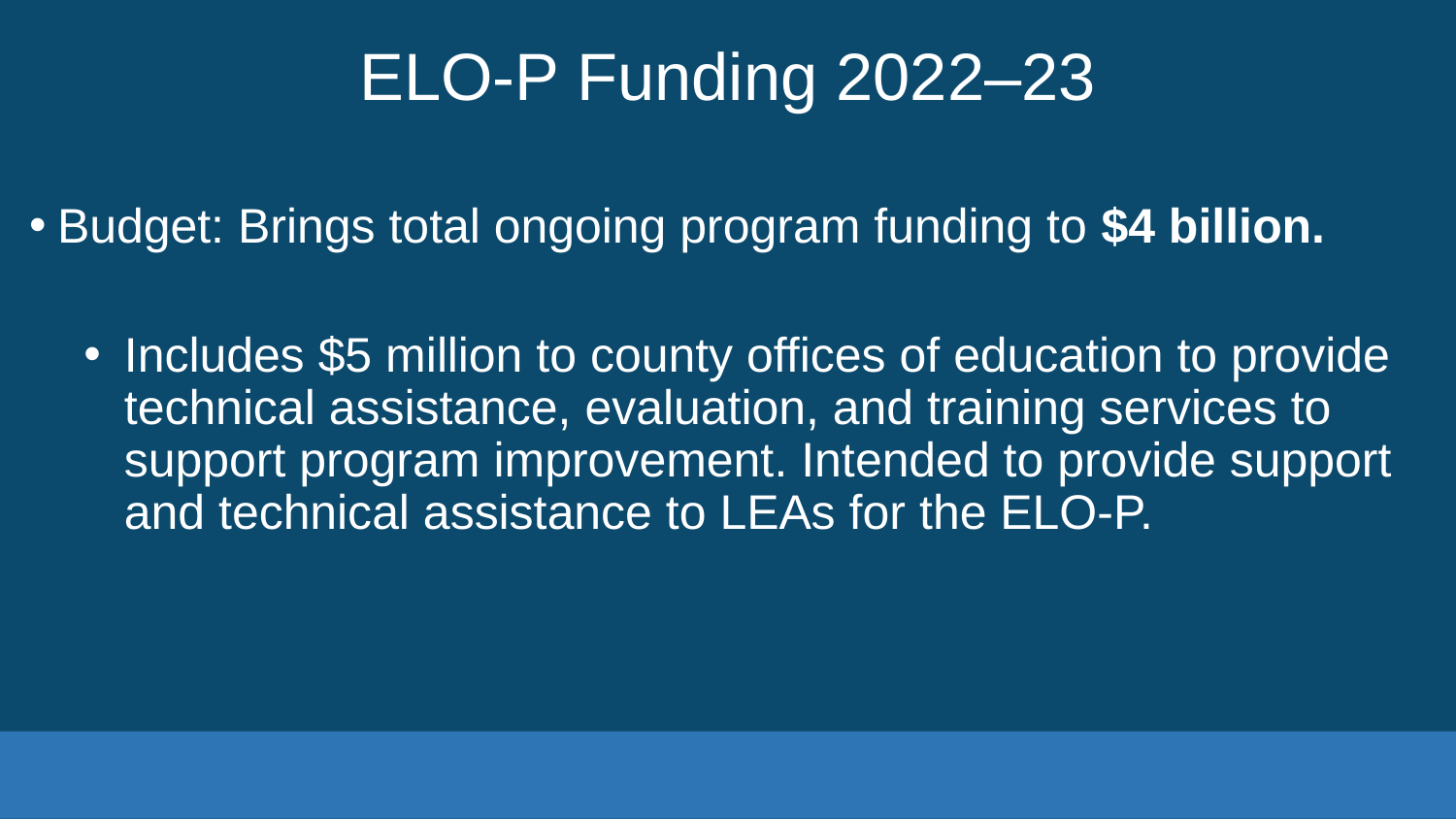

# ELO-P Funding 2022–23
Budget: Brings total ongoing program funding to $4 billion.

Includes $5 million to county offices of education to provide technical assistance, evaluation, and training services to support program improvement. Intended to provide support and technical assistance to LEAs for the ELO-P.